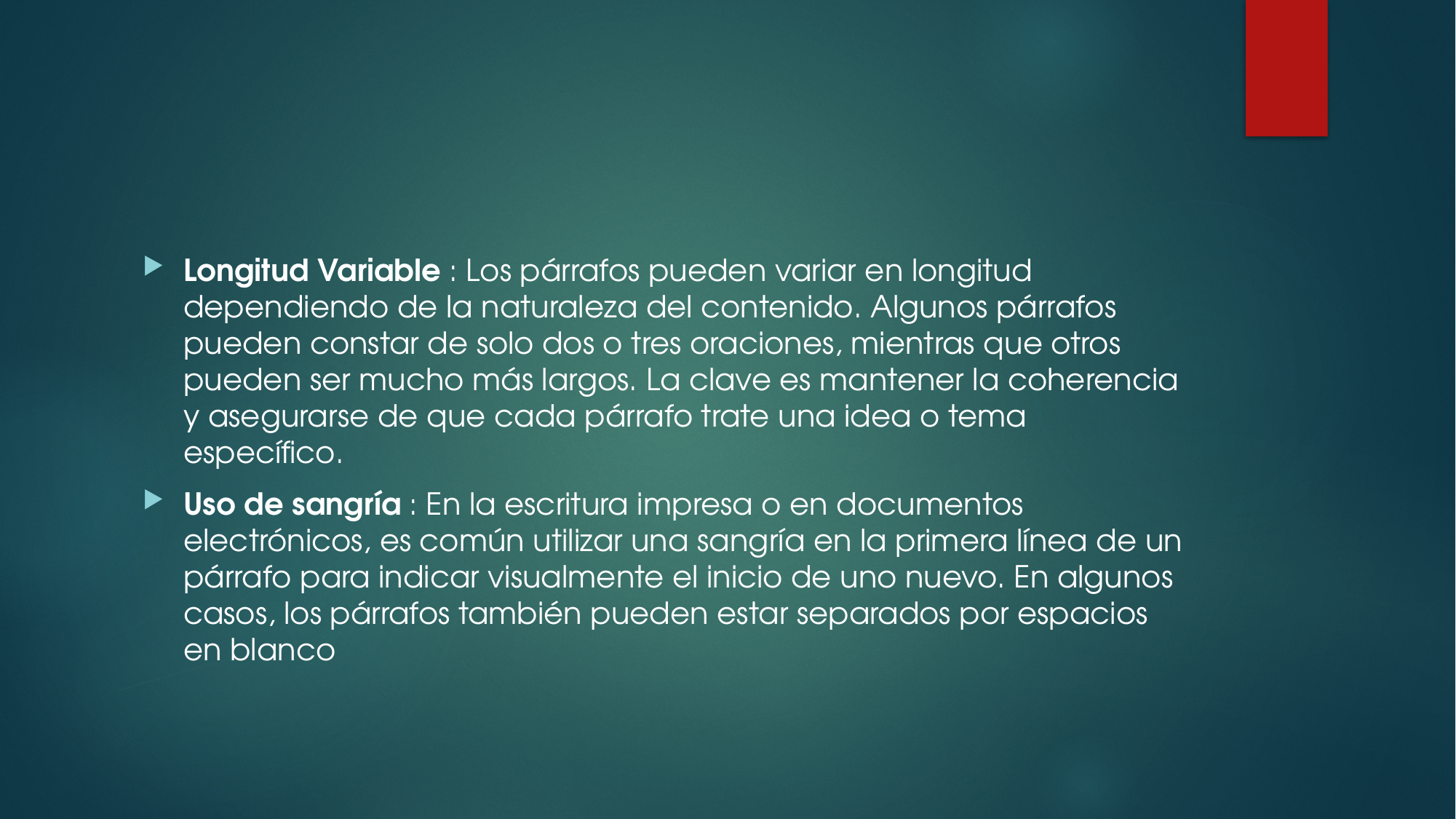

#
Longitud Variable : Los párrafos pueden variar en longitud dependiendo de la naturaleza del contenido. Algunos párrafos pueden constar de solo dos o tres oraciones, mientras que otros pueden ser mucho más largos. La clave es mantener la coherencia y asegurarse de que cada párrafo trate una idea o tema específico.
Uso de sangría : En la escritura impresa o en documentos electrónicos, es común utilizar una sangría en la primera línea de un párrafo para indicar visualmente el inicio de uno nuevo. En algunos casos, los párrafos también pueden estar separados por espacios en blanco